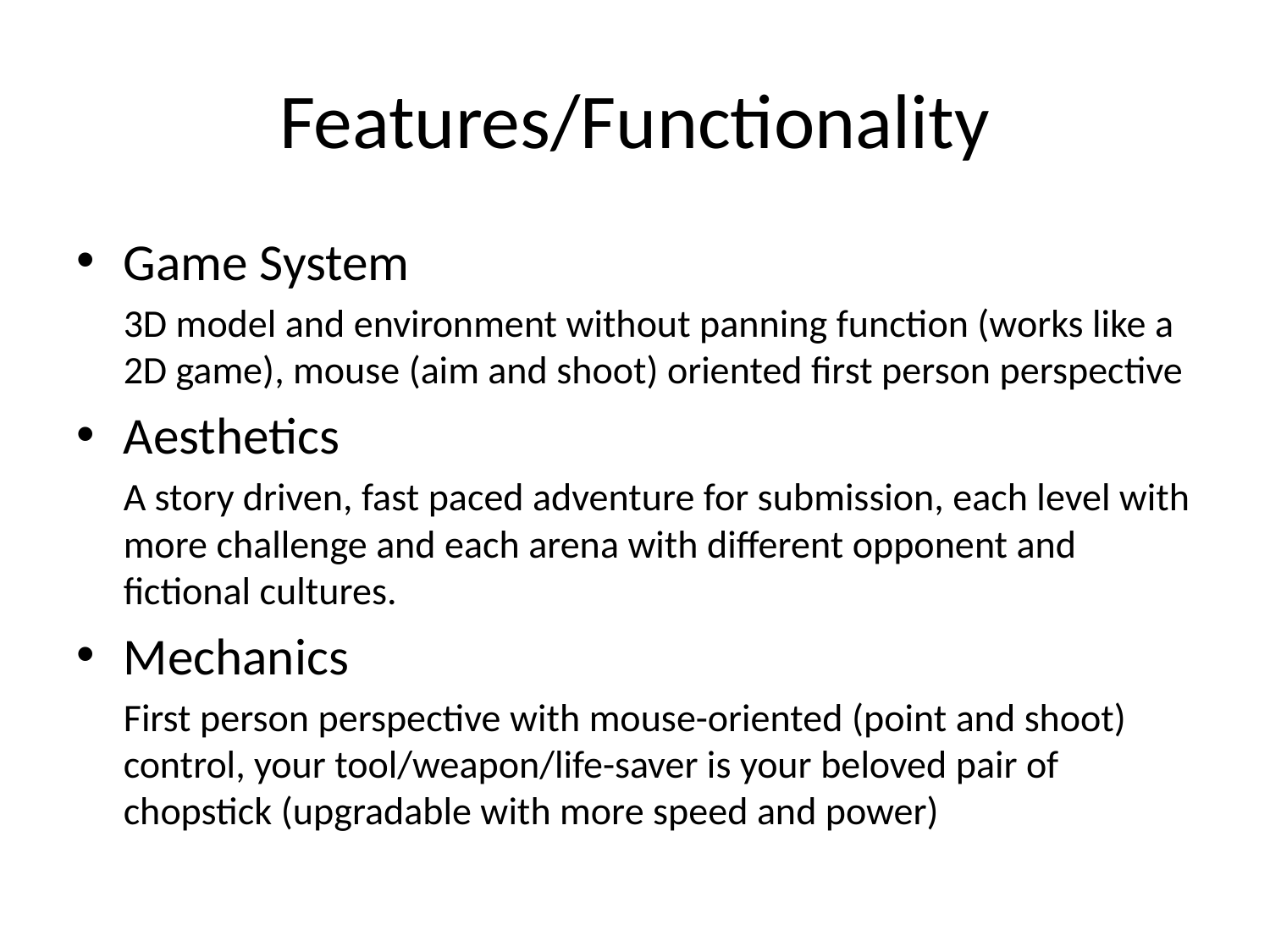

# Features/Functionality
Game System
	3D model and environment without panning function (works like a 2D game), mouse (aim and shoot) oriented first person perspective
Aesthetics
	A story driven, fast paced adventure for submission, each level with more challenge and each arena with different opponent and fictional cultures.
Mechanics
	First person perspective with mouse-oriented (point and shoot) control, your tool/weapon/life-saver is your beloved pair of chopstick (upgradable with more speed and power)